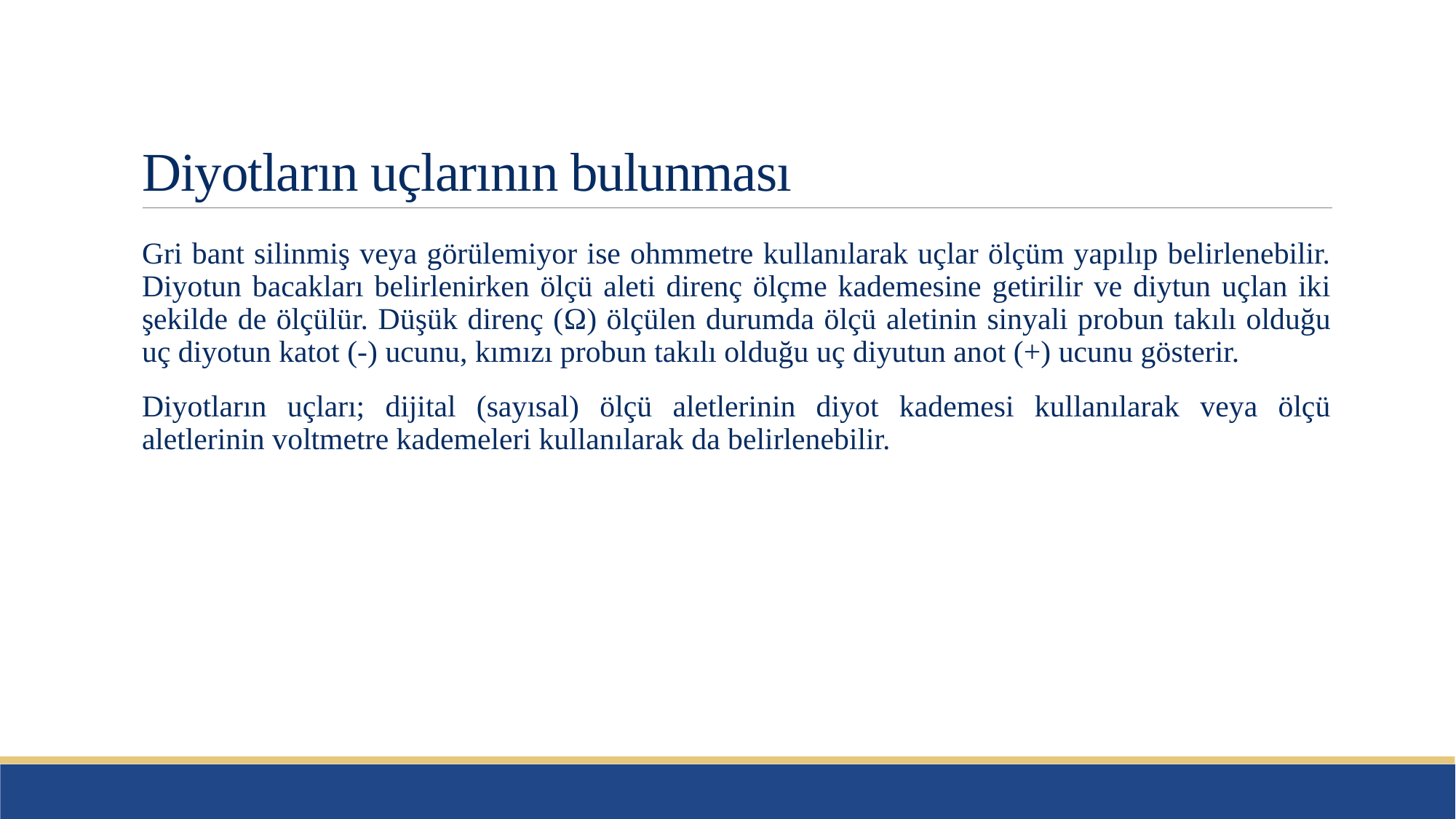

# Diyotların uçlarının bulunması
Gri bant silinmiş veya görülemiyor ise ohmmetre kullanılarak uçlar ölçüm yapılıp belirlenebilir. Diyotun bacakları belirlenirken ölçü aleti direnç ölçme kademesine getirilir ve diytun uçlan iki şekilde de ölçülür. Düşük direnç (Ω) ölçülen durumda ölçü aletinin sinyali probun takılı olduğu uç diyotun katot (-) ucunu, kımızı probun takılı olduğu uç diyutun anot (+) ucunu gösterir.
Diyotların uçları; dijital (sayısal) ölçü aletlerinin diyot kademesi kullanılarak veya ölçü aletlerinin voltmetre kademeleri kullanılarak da belirlenebilir.